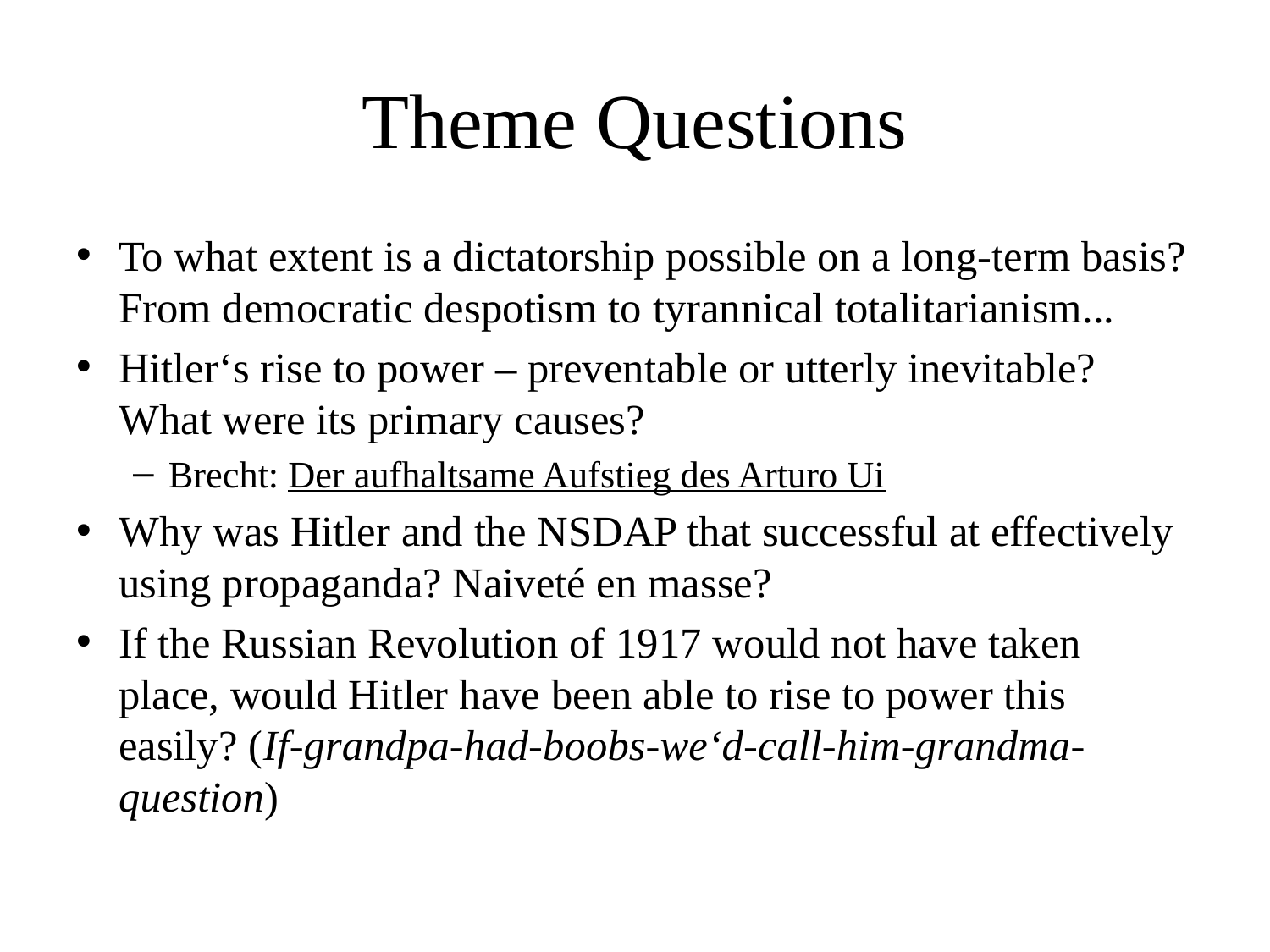

# Theme Questions
To what extent is a dictatorship possible on a long-term basis? From democratic despotism to tyrannical totalitarianism...
Hitler‘s rise to power – preventable or utterly inevitable? What were its primary causes?
Brecht: Der aufhaltsame Aufstieg des Arturo Ui
Why was Hitler and the NSDAP that successful at effectively using propaganda? Naiveté en masse?
If the Russian Revolution of 1917 would not have taken place, would Hitler have been able to rise to power this easily? (If-grandpa-had-boobs-we‘d-call-him-grandma-question)